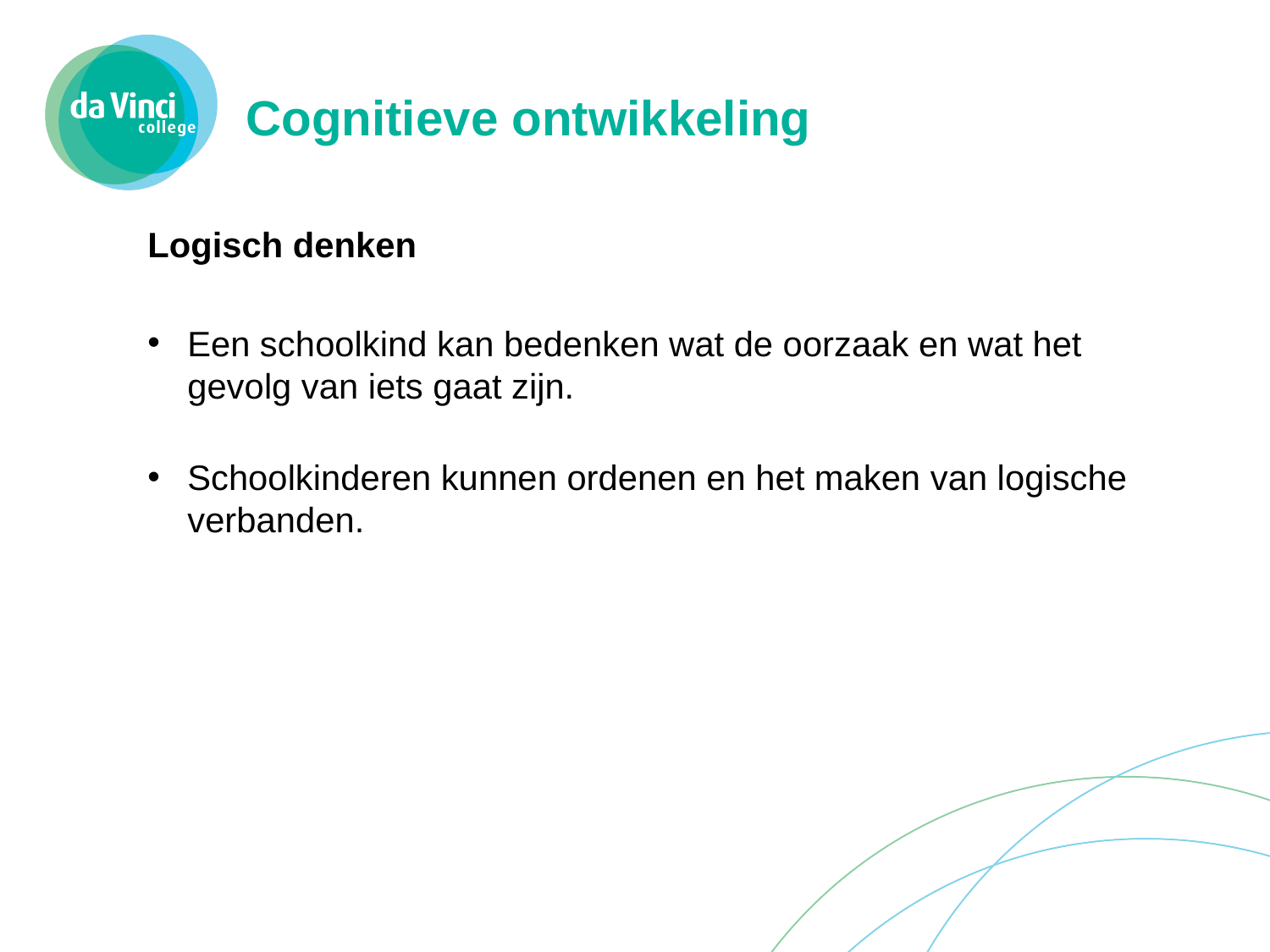

# Cognitieve ontwikkeling
Logisch denken

Een schoolkind kan bedenken wat de oorzaak en wat het gevolg van iets gaat zijn.
Schoolkinderen kunnen ordenen en het maken van logische verbanden.